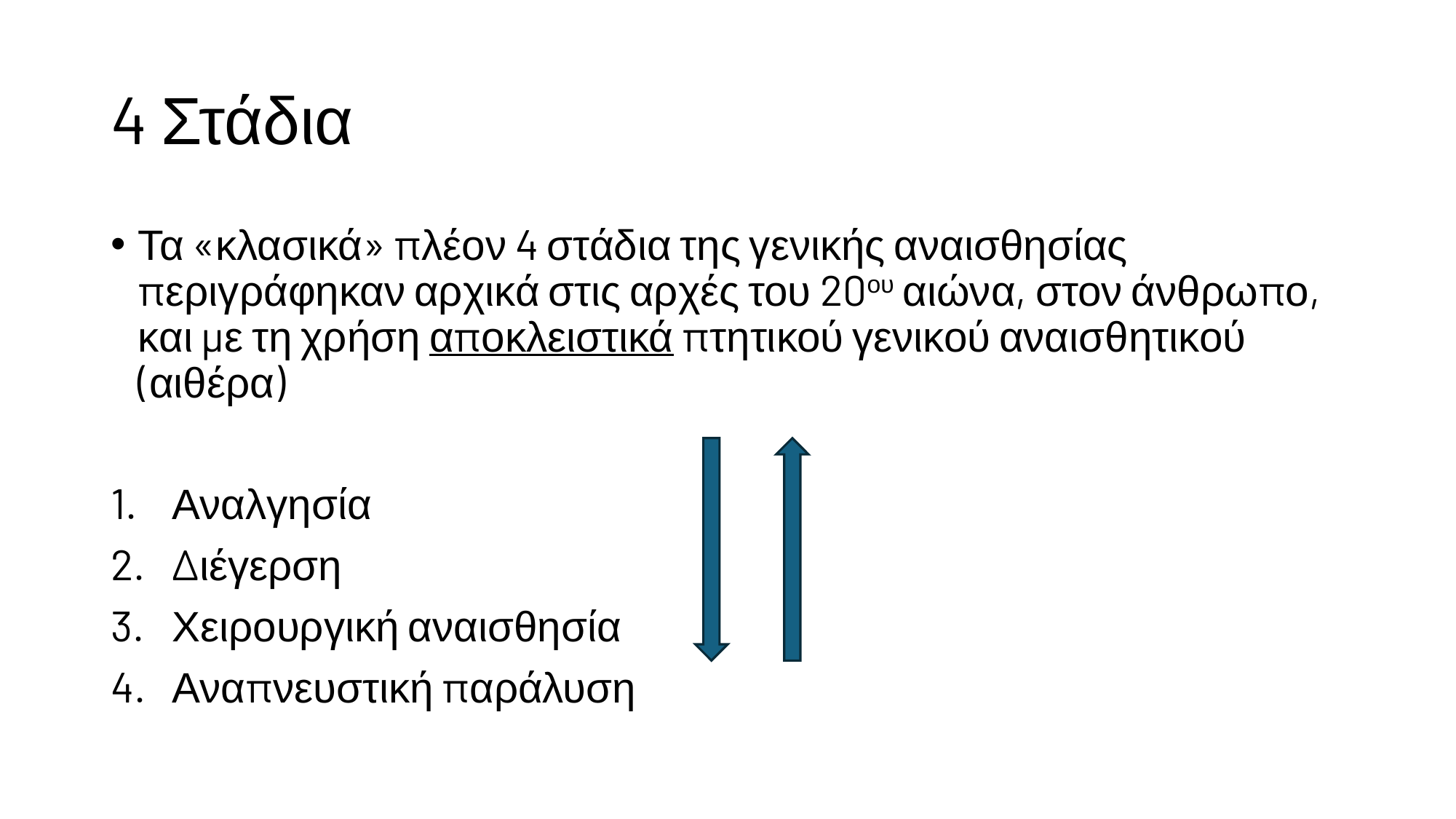

# 4 Στάδια
Τα «κλασικά» πλέον 4 στάδια της γενικής αναισθησίας περιγράφηκαν αρχικά στις αρχές του 20ου αιώνα, στον άνθρωπο, και με τη χρήση αποκλειστικά πτητικού γενικού αναισθητικού (αιθέρα)

Αναλγησία
Διέγερση
Χειρουργική αναισθησία
Αναπνευστική παράλυση